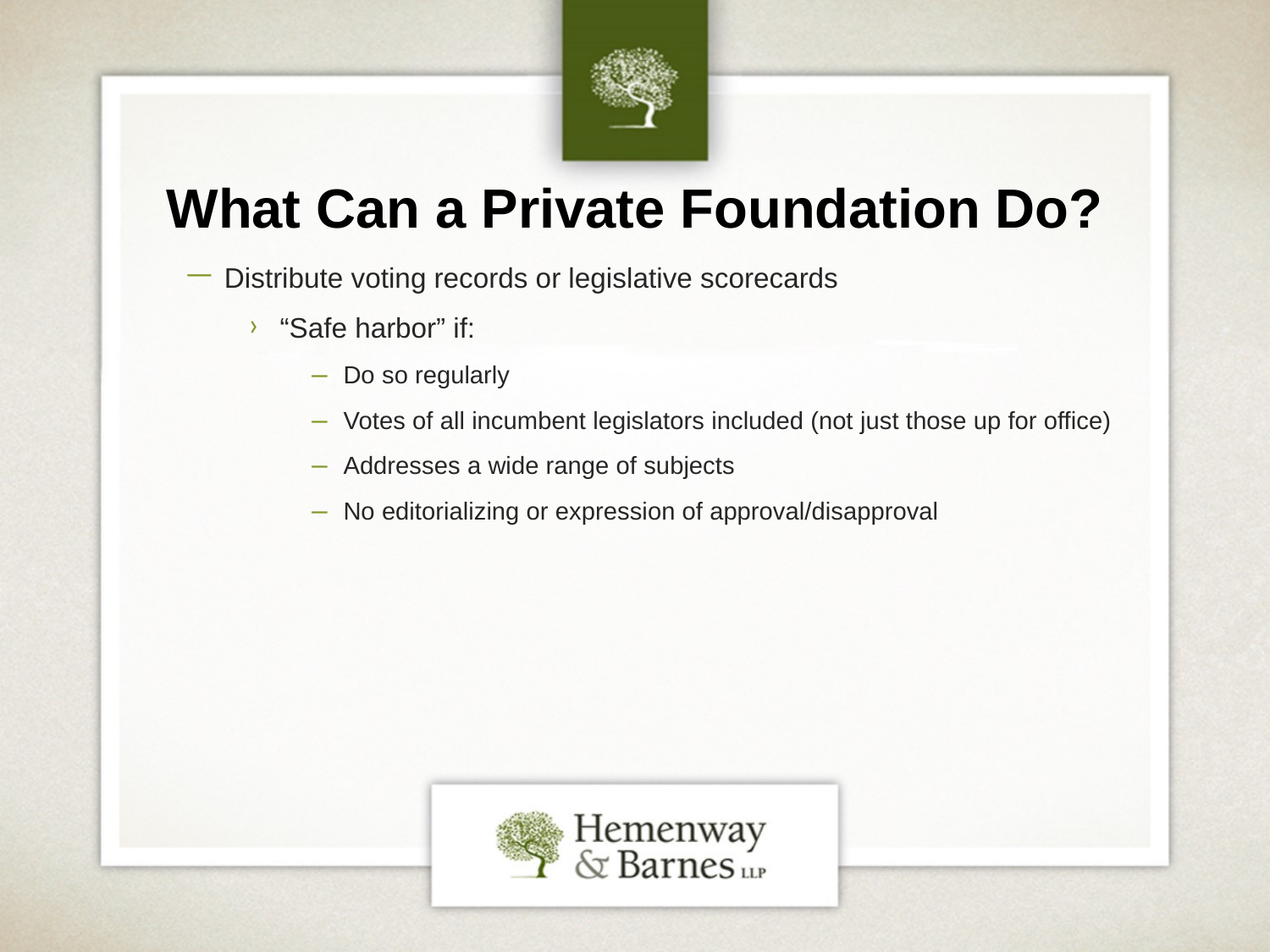

# What Can a Private Foundation Do?
Distribute voting records or legislative scorecards
“Safe harbor” if:
Do so regularly
Votes of all incumbent legislators included (not just those up for office)
Addresses a wide range of subjects
No editorializing or expression of approval/disapproval